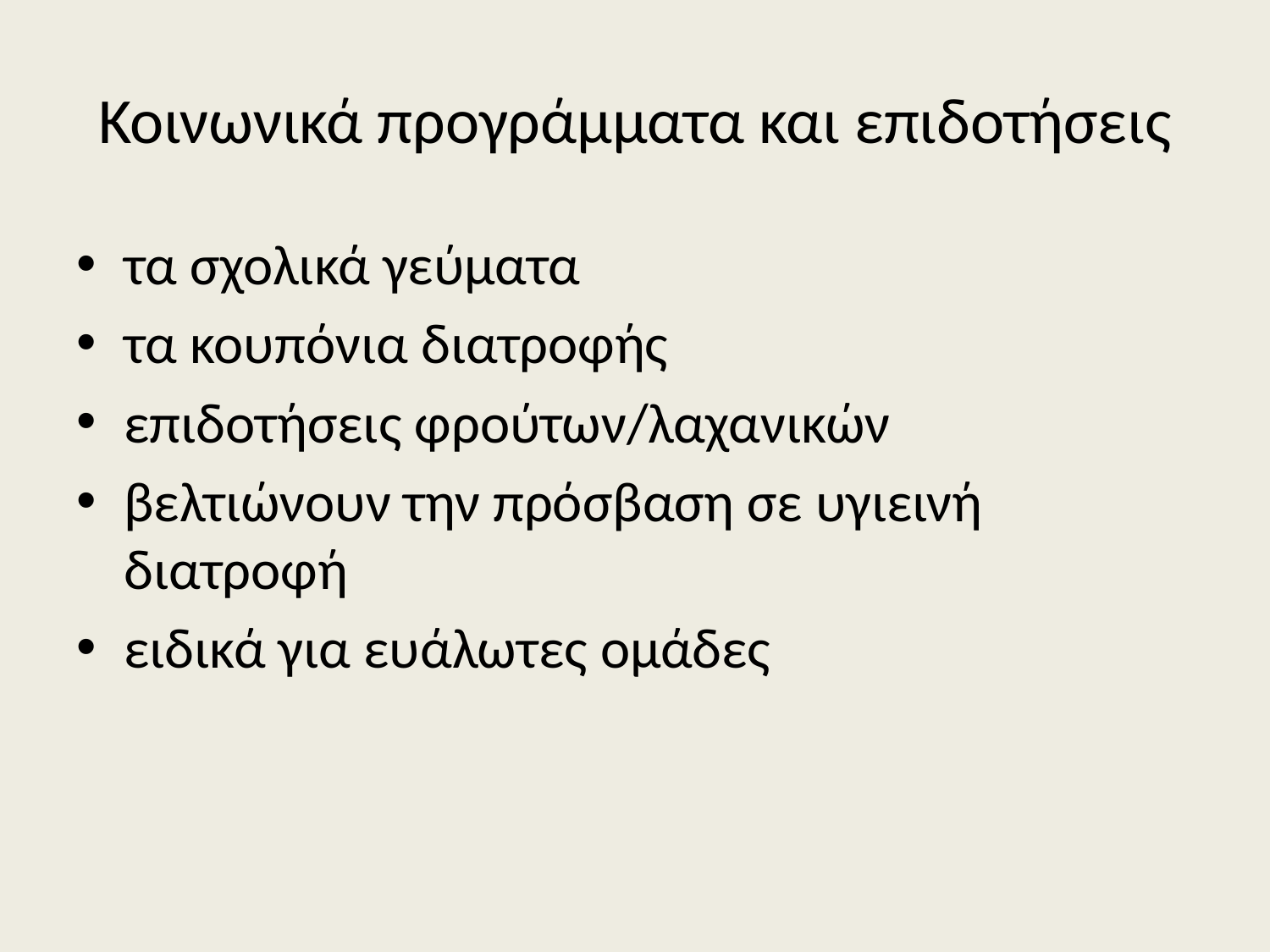

# Κοινωνικά προγράμματα και επιδοτήσεις
τα σχολικά γεύματα
τα κουπόνια διατροφής
επιδοτήσεις φρούτων/λαχανικών
βελτιώνουν την πρόσβαση σε υγιεινή διατροφή
ειδικά για ευάλωτες ομάδες